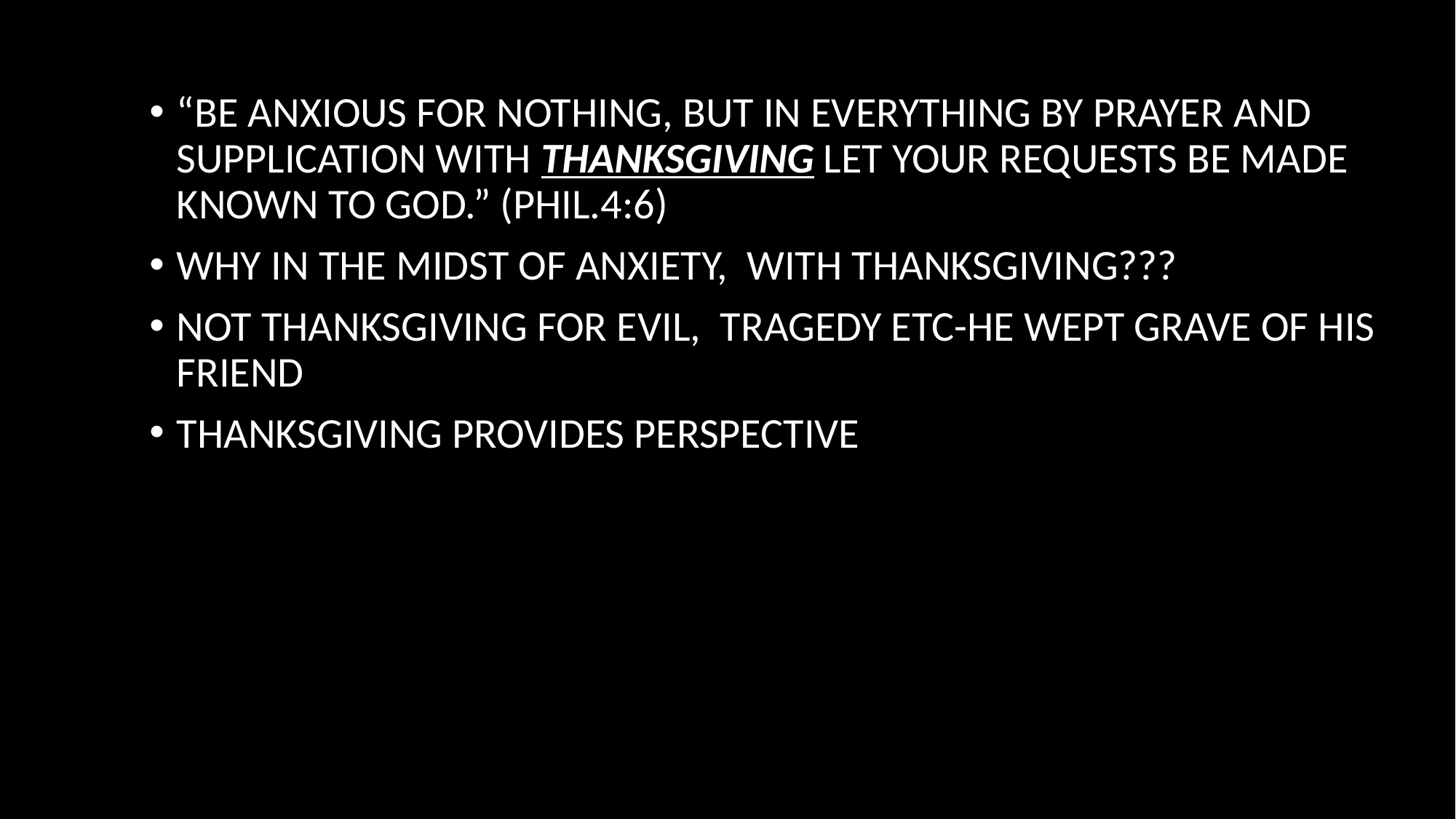

“BE ANXIOUS FOR NOTHING, BUT IN EVERYTHING BY PRAYER AND SUPPLICATION WITH THANKSGIVING LET YOUR REQUESTS BE MADE KNOWN TO GOD.” (PHIL.4:6)
WHY IN THE MIDST OF ANXIETY,  WITH THANKSGIVING???
NOT THANKSGIVING FOR EVIL,  TRAGEDY ETC-HE WEPT GRAVE OF HIS FRIEND
THANKSGIVING PROVIDES PERSPECTIVE